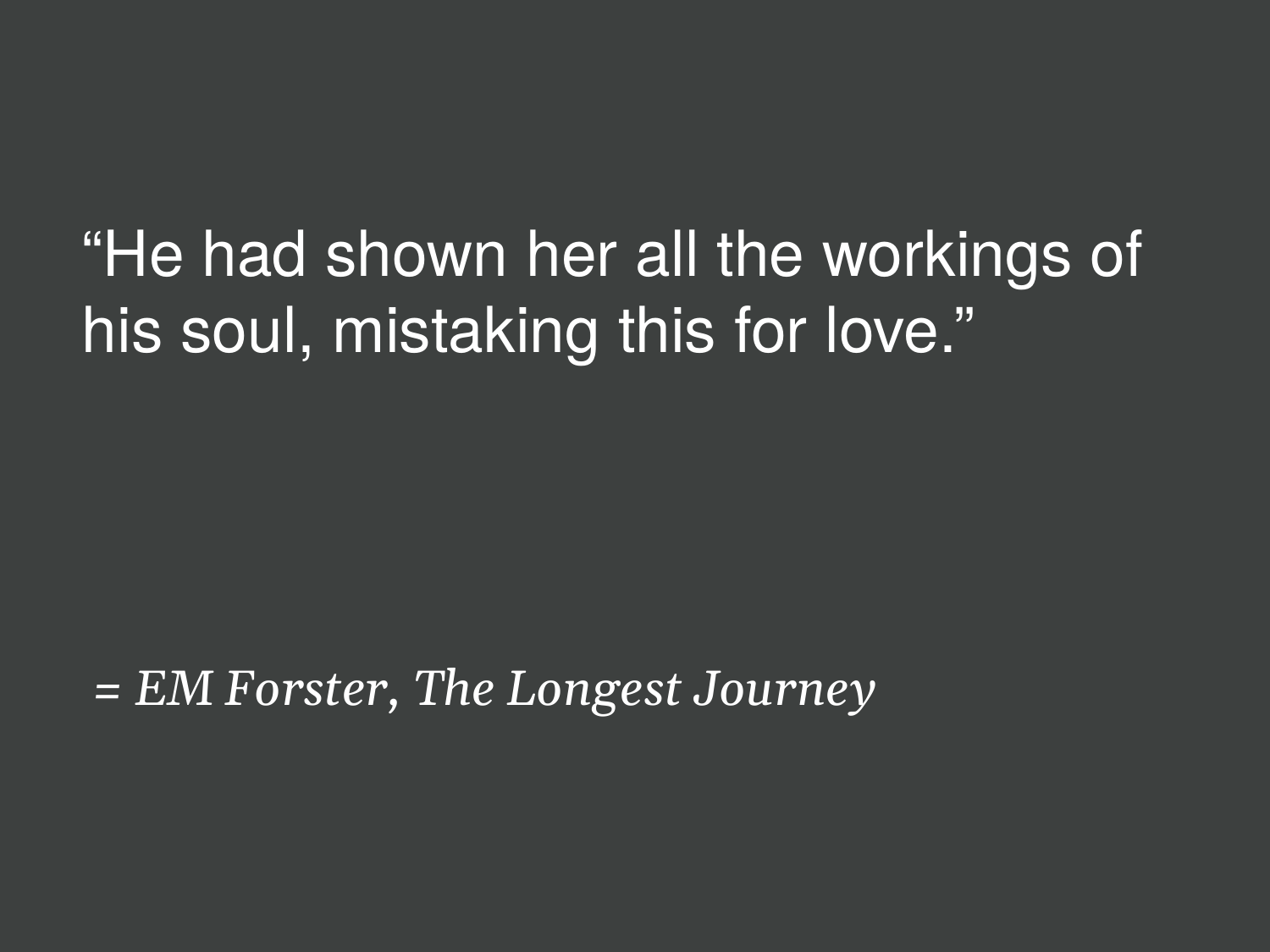

“He had shown her all the workings of his soul, mistaking this for love.”

= EM Forster, The Longest Journey